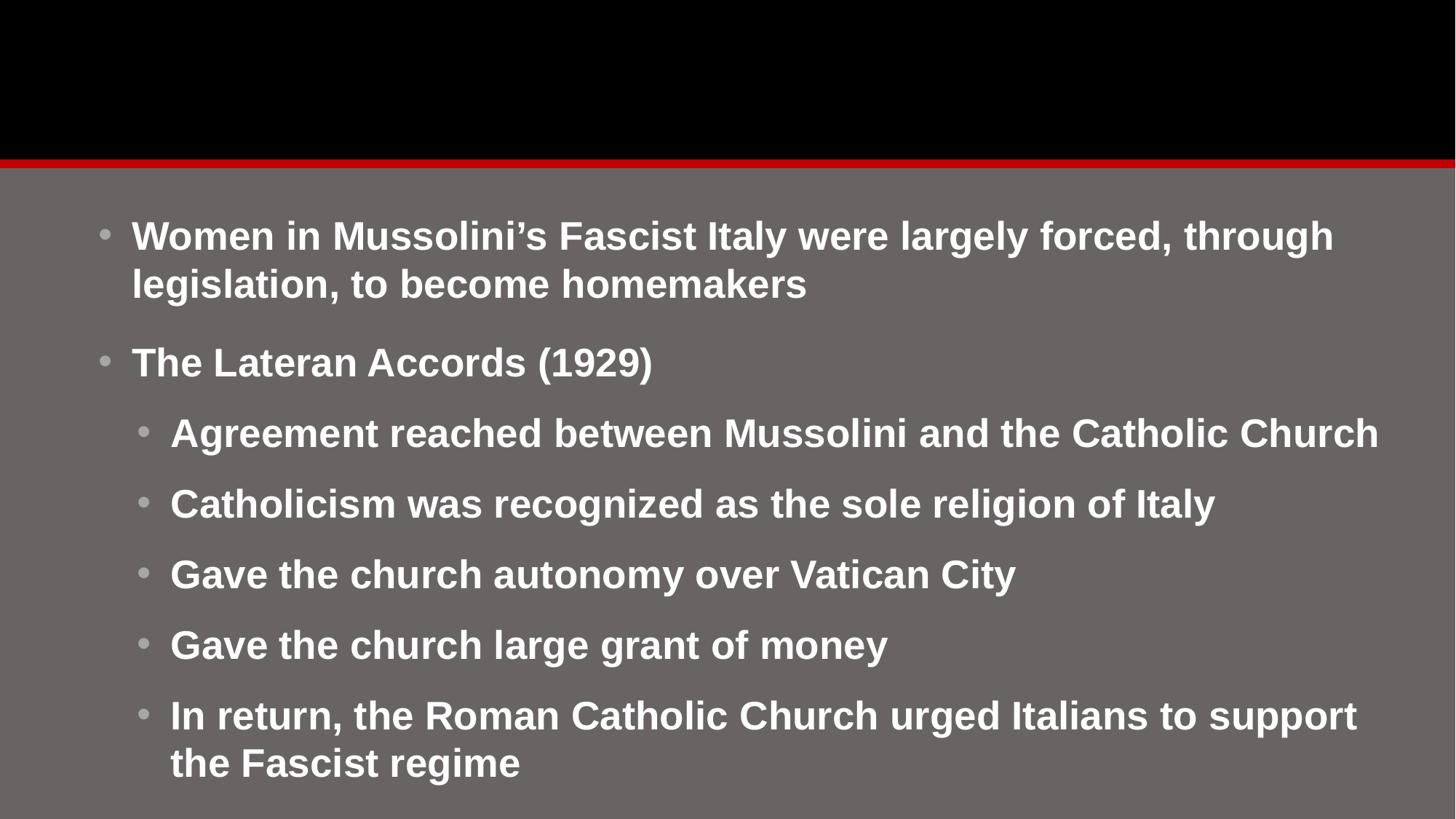

#
Women in Mussolini’s Fascist Italy were largely forced, through legislation, to become homemakers
The Lateran Accords (1929)
Agreement reached between Mussolini and the Catholic Church
Catholicism was recognized as the sole religion of Italy
Gave the church autonomy over Vatican City
Gave the church large grant of money
In return, the Roman Catholic Church urged Italians to support the Fascist regime